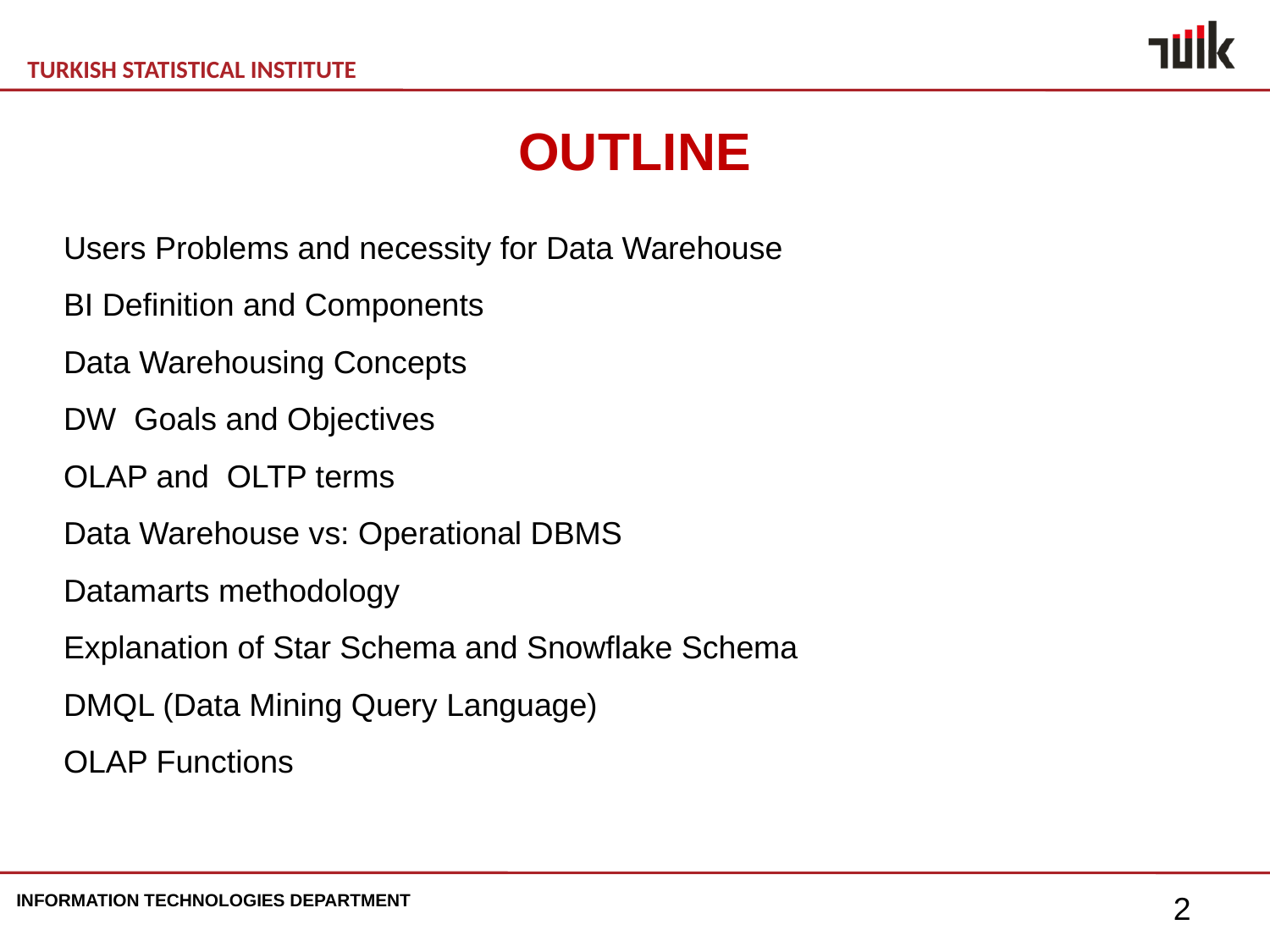

# OUTLINE
Users Problems and necessity for Data Warehouse
BI Definition and Components
Data Warehousing Concepts
DW  Goals and Objectives
OLAP and  OLTP terms
Data Warehouse vs: Operational DBMS
Datamarts methodology
Explanation of Star Schema and Snowflake Schema
DMQL (Data Mining Query Language)
OLAP Functions